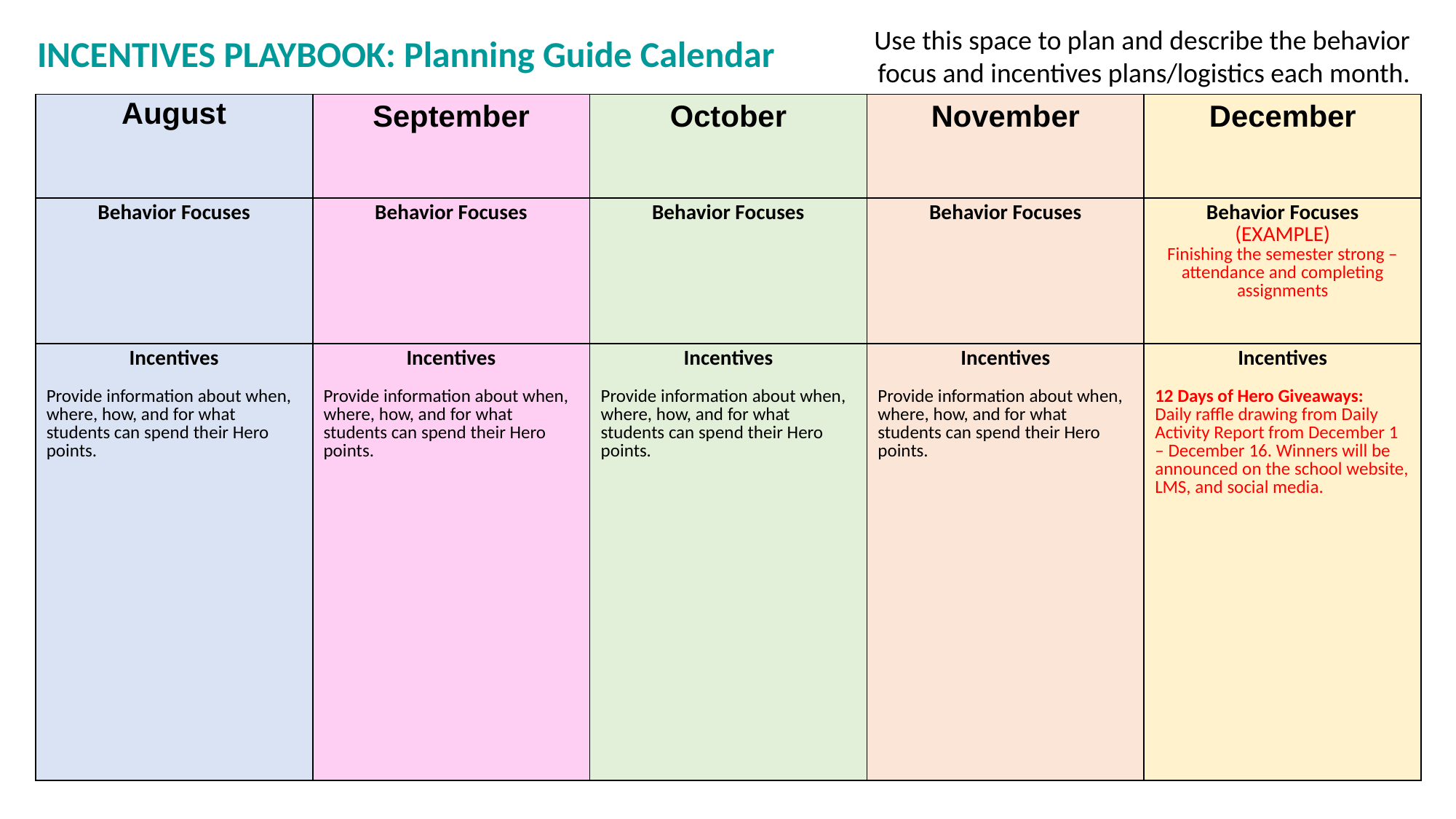

Use this space to plan and describe the behavior focus and incentives plans/logistics each month.
INCENTIVES PLAYBOOK: Planning Guide Calendar

| August | September | October | November | December |
| --- | --- | --- | --- | --- |
| Behavior Focuses | Behavior Focuses | Behavior Focuses | Behavior Focuses | Behavior Focuses (EXAMPLE) Finishing the semester strong – attendance and completing assignments |
| Incentives Provide information about when, where, how, and for what students can spend their Hero points. | Incentives Provide information about when, where, how, and for what students can spend their Hero points. | Incentives Provide information about when, where, how, and for what students can spend their Hero points. | Incentives Provide information about when, where, how, and for what students can spend their Hero points. | Incentives 12 Days of Hero Giveaways: Daily raffle drawing from Daily Activity Report from December 1 – December 16. Winners will be announced on the school website, LMS, and social media. |